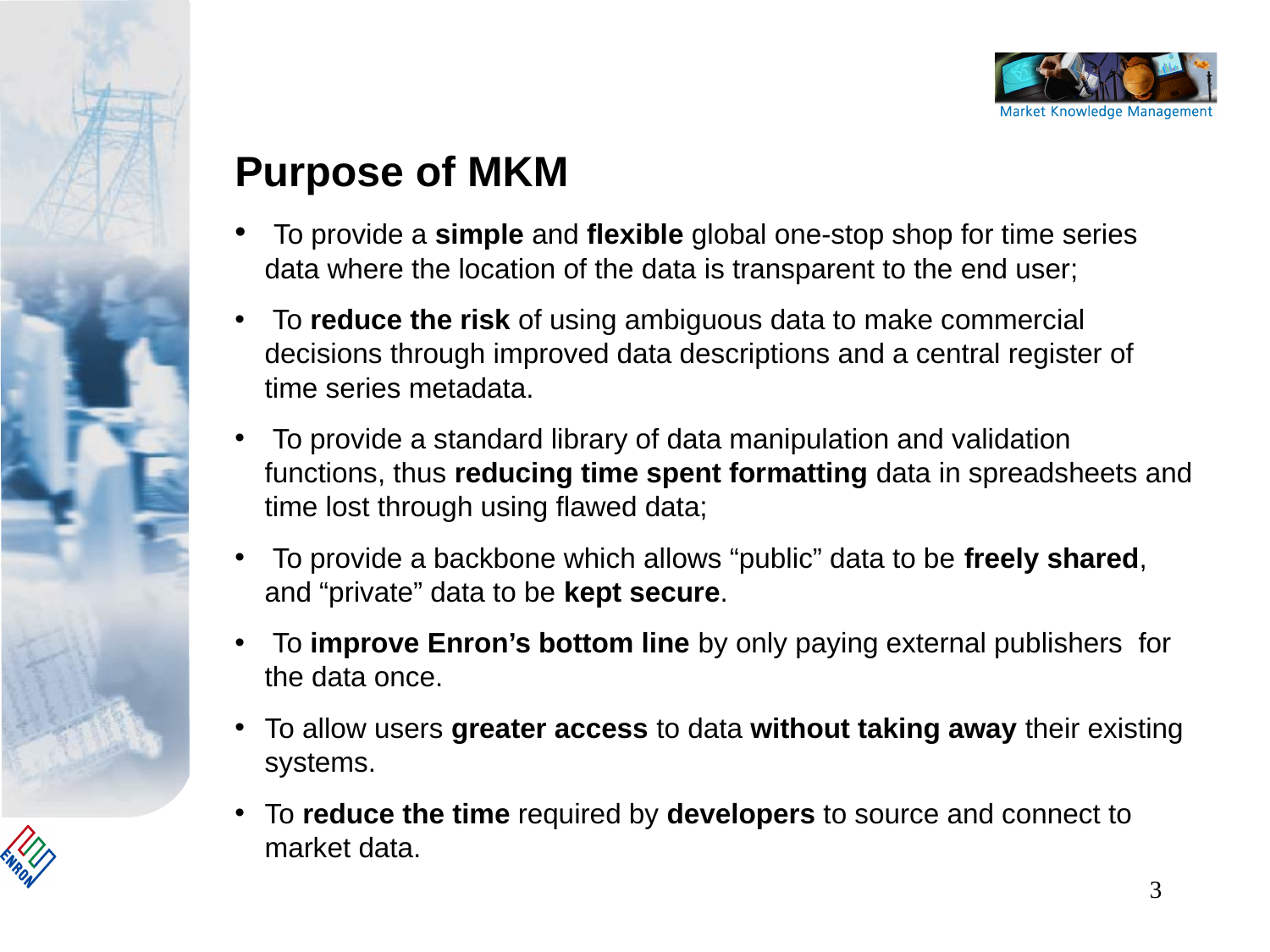

Purpose of MKM
 To provide a simple and flexible global one-stop shop for time series data where the location of the data is transparent to the end user;
 To reduce the risk of using ambiguous data to make commercial decisions through improved data descriptions and a central register of time series metadata.
 To provide a standard library of data manipulation and validation functions, thus reducing time spent formatting data in spreadsheets and time lost through using flawed data;
 To provide a backbone which allows “public” data to be freely shared, and “private” data to be kept secure.
 To improve Enron’s bottom line by only paying external publishers  for the data once.
To allow users greater access to data without taking away their existing systems.
To reduce the time required by developers to source and connect to market data.

3